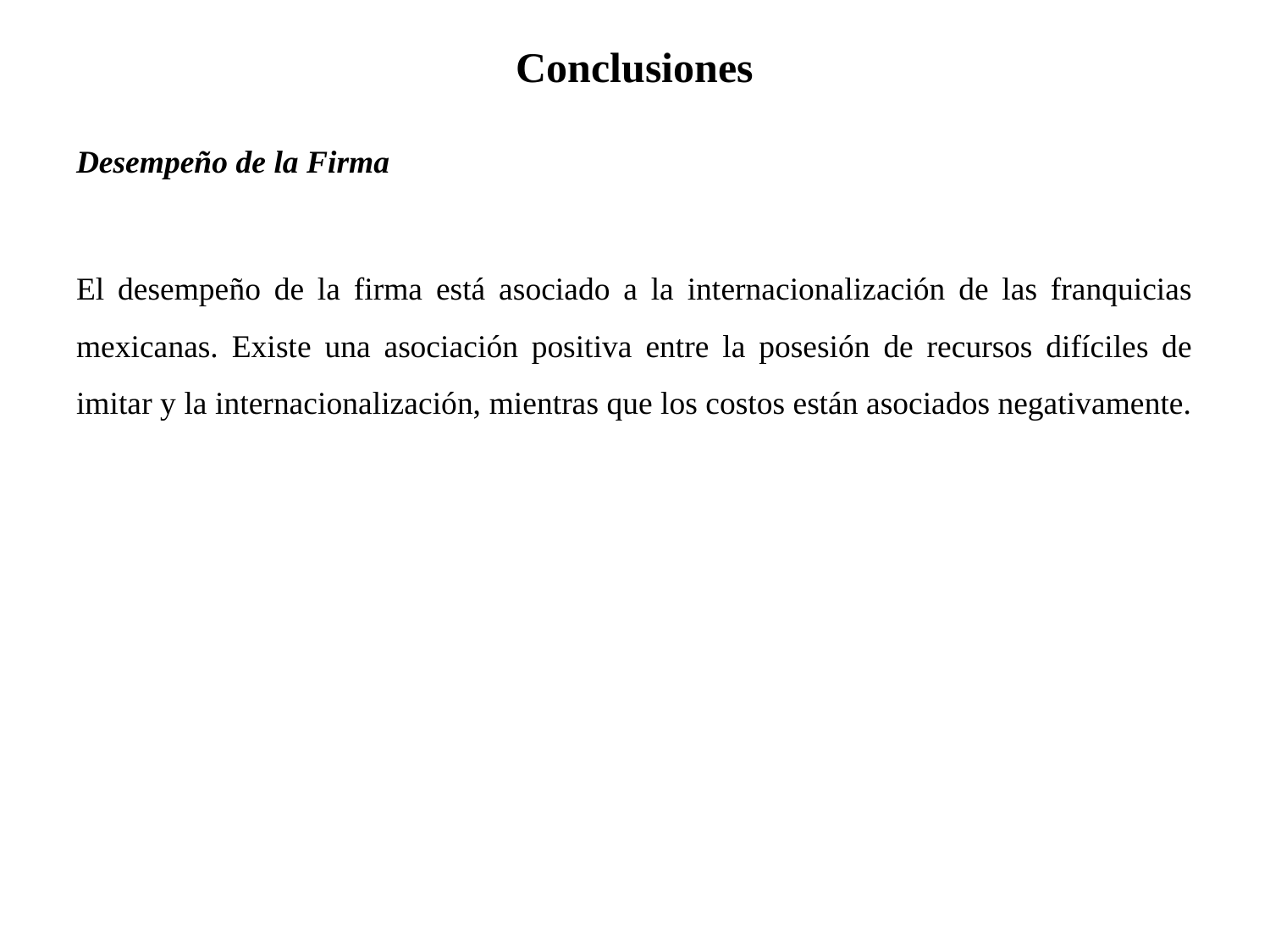

# Conclusiones
Desempeño de la Firma

El desempeño de la firma está asociado a la internacionalización de las franquicias mexicanas. Existe una asociación positiva entre la posesión de recursos difíciles de imitar y la internacionalización, mientras que los costos están asociados negativamente.